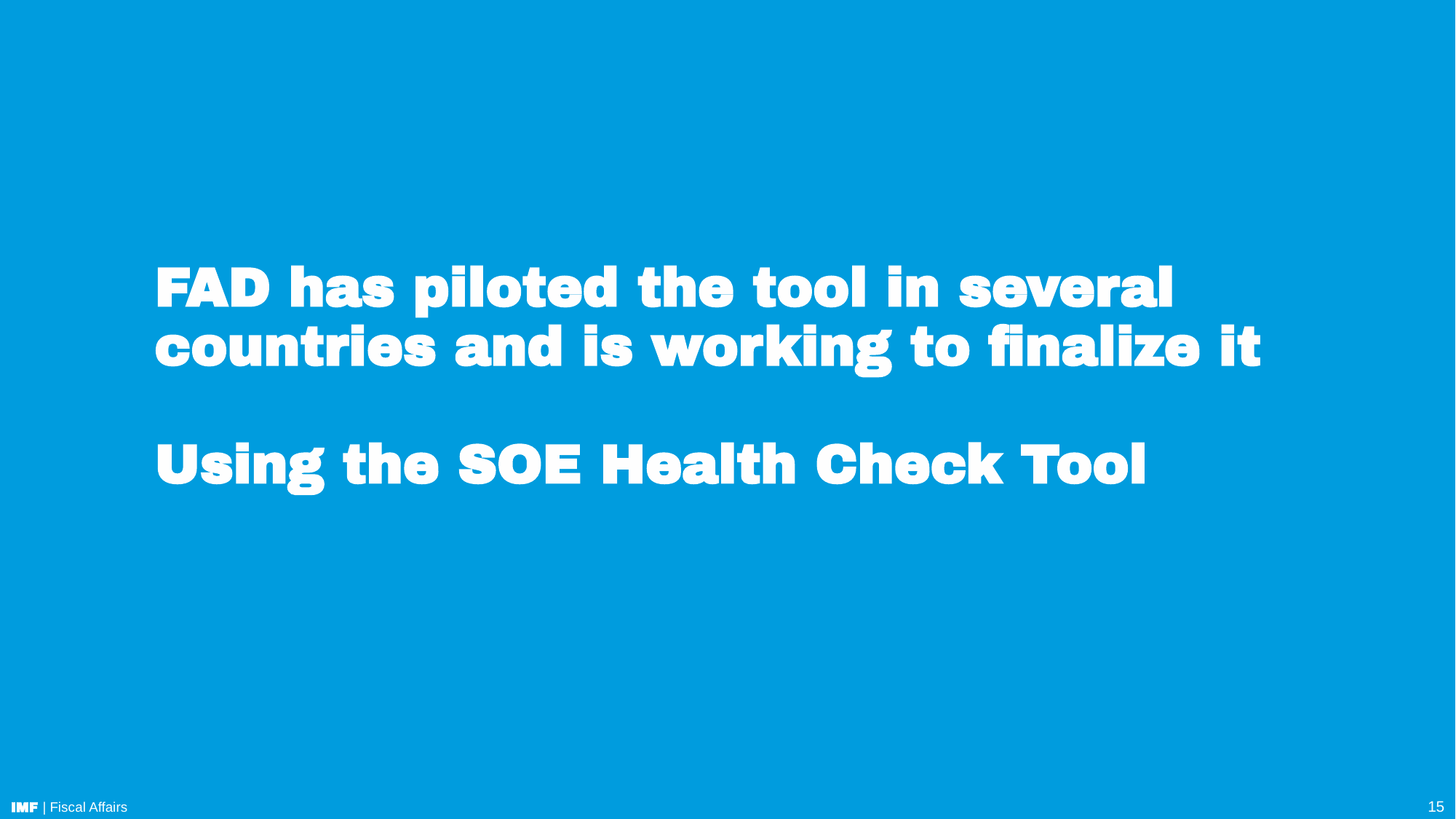

# FAD has piloted the tool in several countries and is working to finalize it Using the SOE Health Check Tool